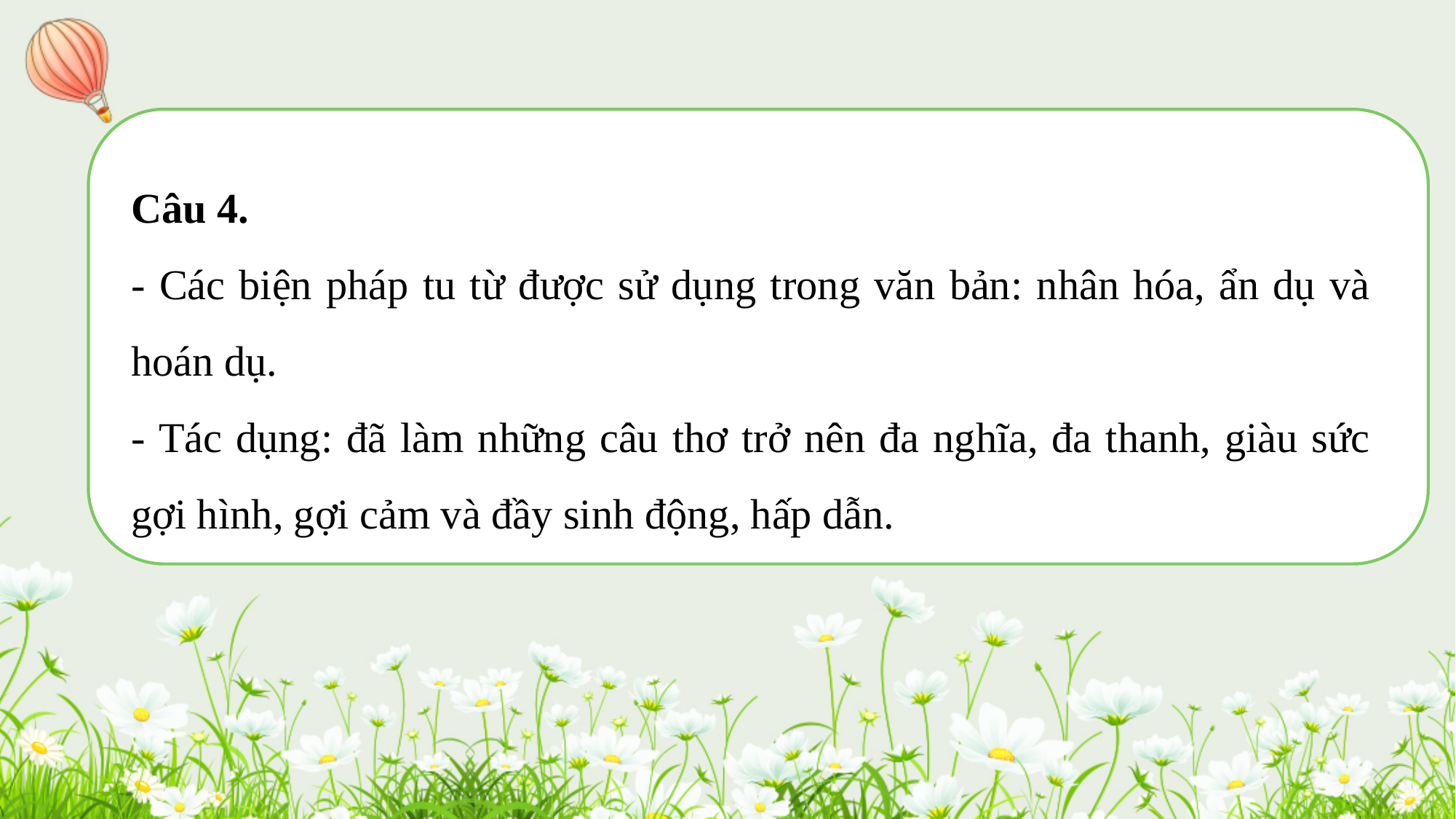

Câu 4.
- Các biện pháp tu từ được sử dụng trong văn bản: nhân hóa, ẩn dụ và hoán dụ.
- Tác dụng: đã làm những câu thơ trở nên đa nghĩa, đa thanh, giàu sức gợi hình, gợi cảm và đầy sinh động, hấp dẫn.